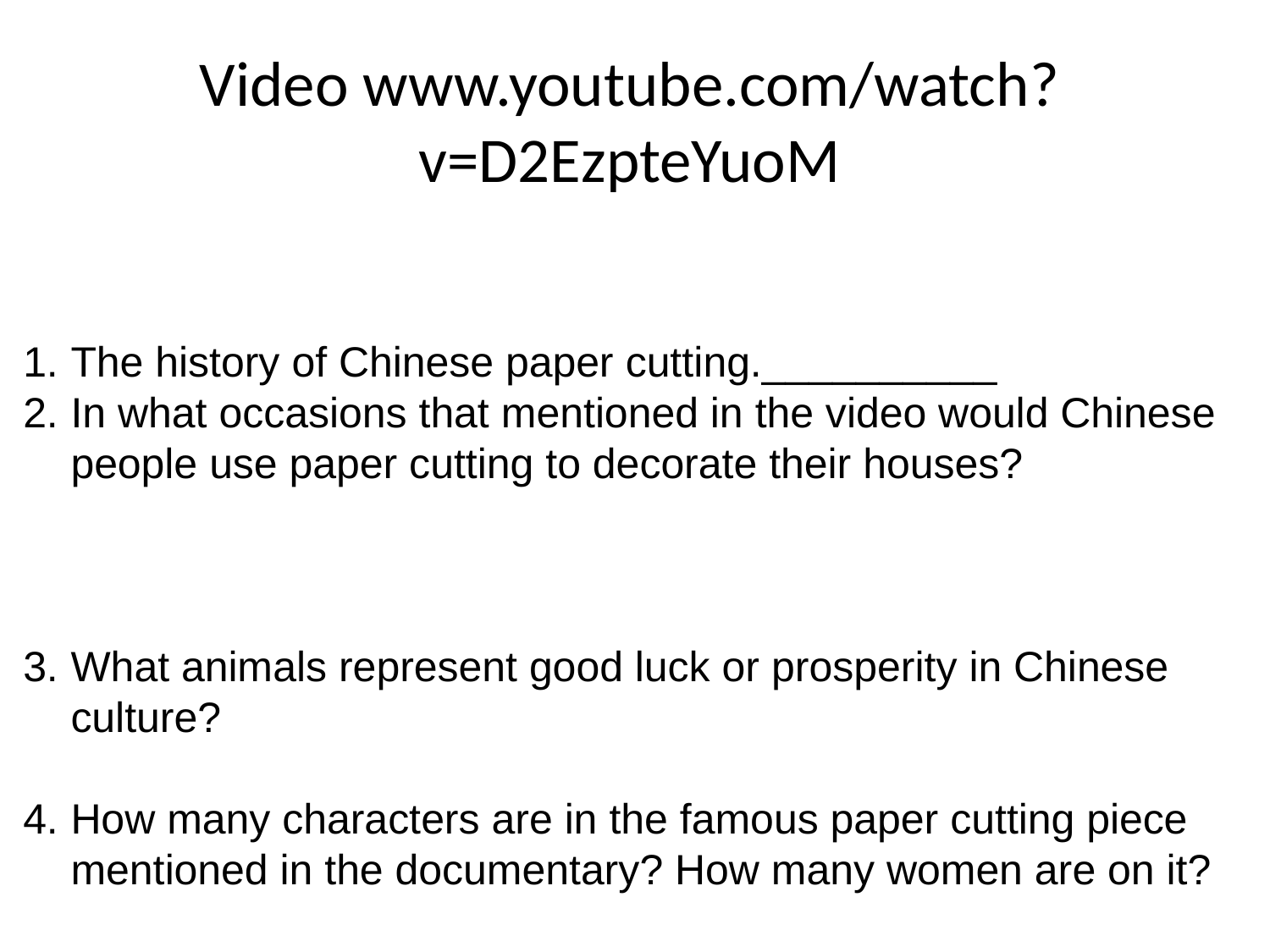

# Video www.youtube.com/watch?v=D2EzpteYuoM
The history of Chinese paper cutting.__________
In what occasions that mentioned in the video would Chinese people use paper cutting to decorate their houses?

What animals represent good luck or prosperity in Chinese culture?

How many characters are in the famous paper cutting piece mentioned in the documentary? How many women are on it?